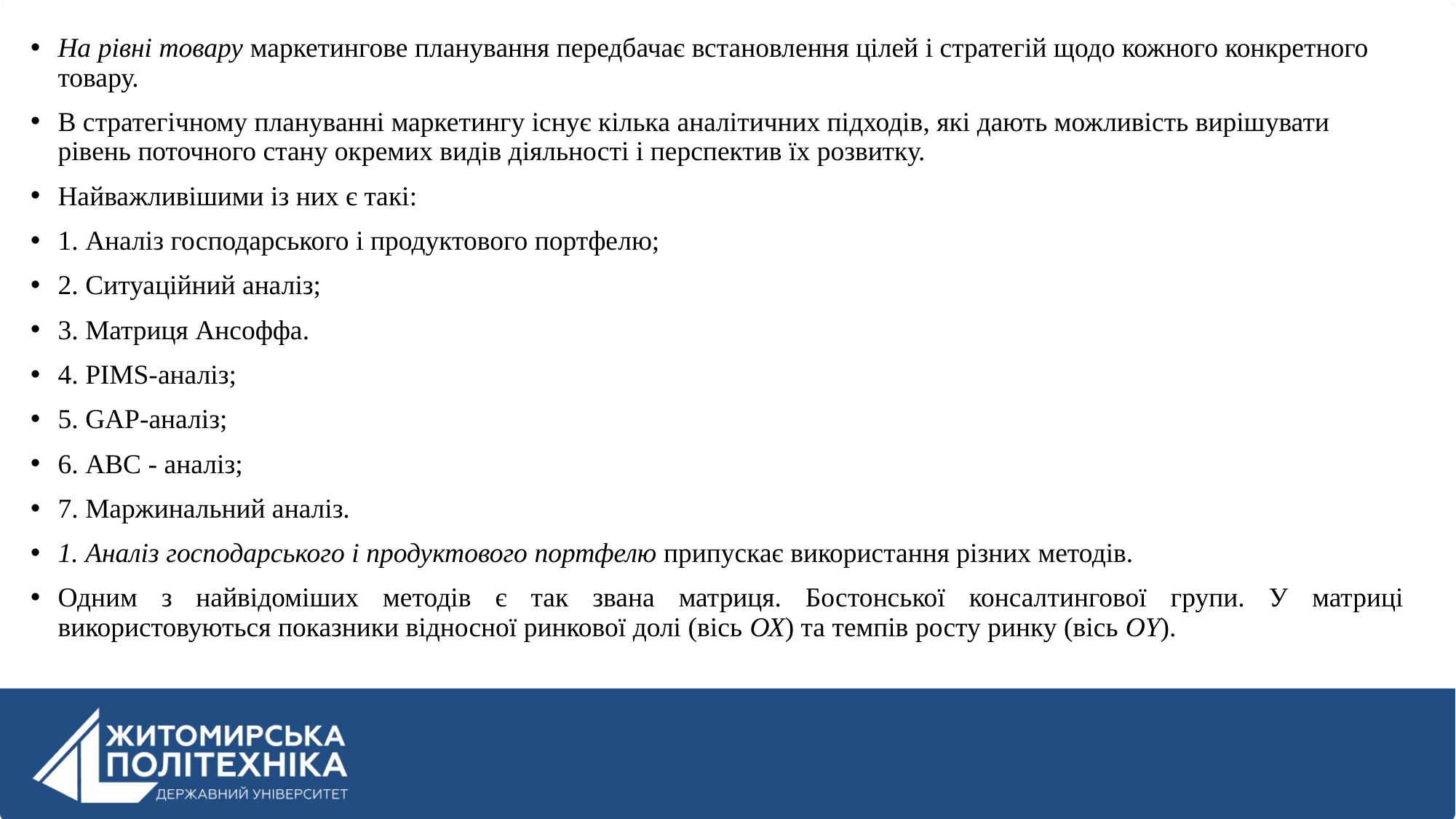

На рівні товару маркетингове планування передбачає встановлення цілей і стратегій щодо кожного конкретного товару.
В стратегічному плануванні маркетингу існує кілька аналітичних підходів, які дають можливість вирішувати рівень поточного стану окремих видів діяльності і перспектив їх розвитку.
Найважливішими із них є такі:
1. Аналіз господарського і продуктового портфелю;
2. Ситуаційний аналіз;
3. Матриця Ансоффа.
4. PIMS-аналіз;
5. GAP-аналіз;
6. АВС - аналіз;
7. Маржинальний аналіз.
1. Аналіз господарського і продуктового портфелю припускає використання різних методів.
Одним з найвідоміших методів є так звана матриця. Бостонської консалтингової групи. У матриці використовуються показники відносної ринкової долі (вісь ОХ) та темпів росту ринку (вісь ОY).